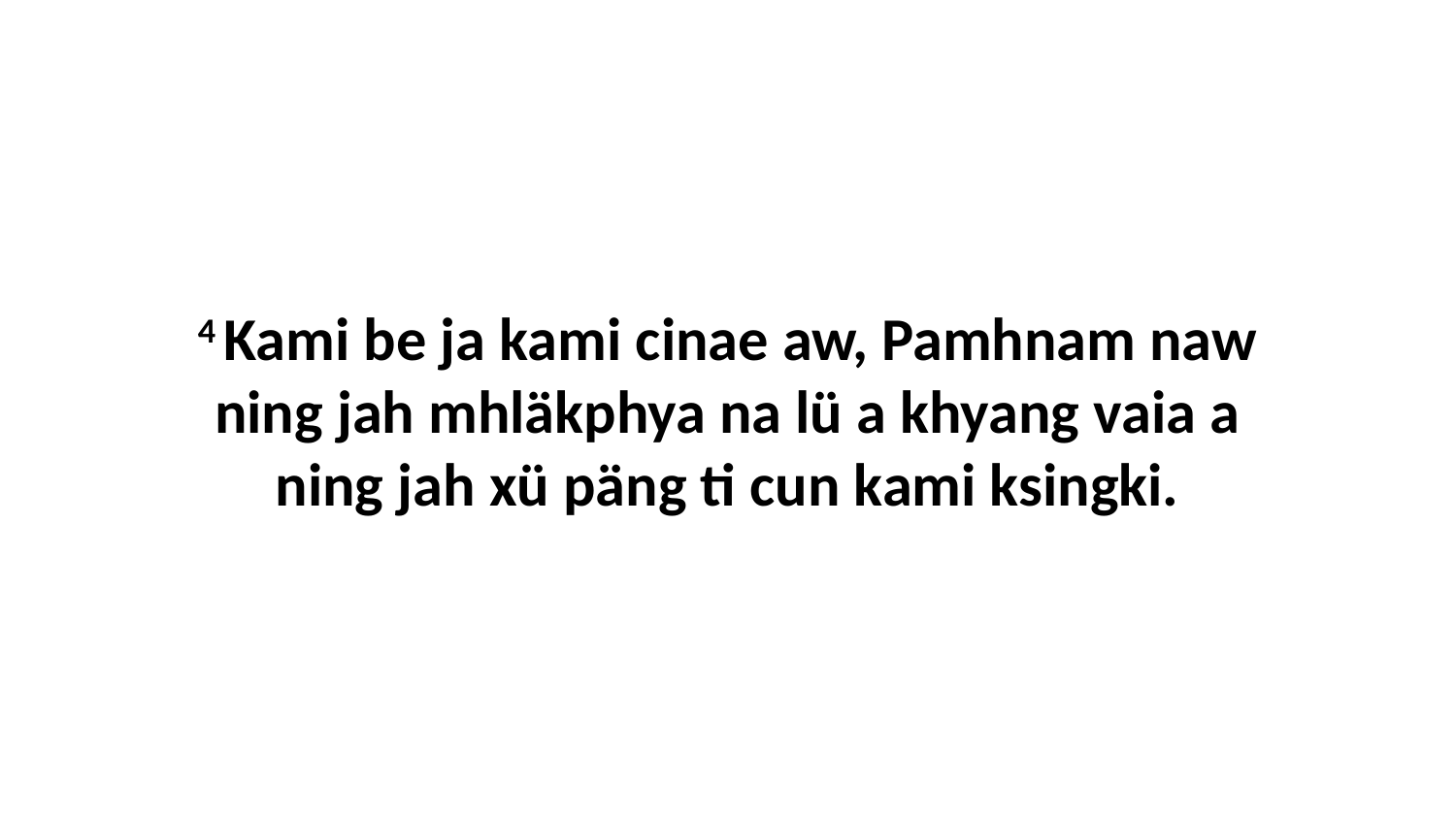

4 Kami be ja kami cinae aw, Pamhnam naw ning jah mhläkphya na lü a khyang vaia a ning jah xü päng ti cun kami ksingki.